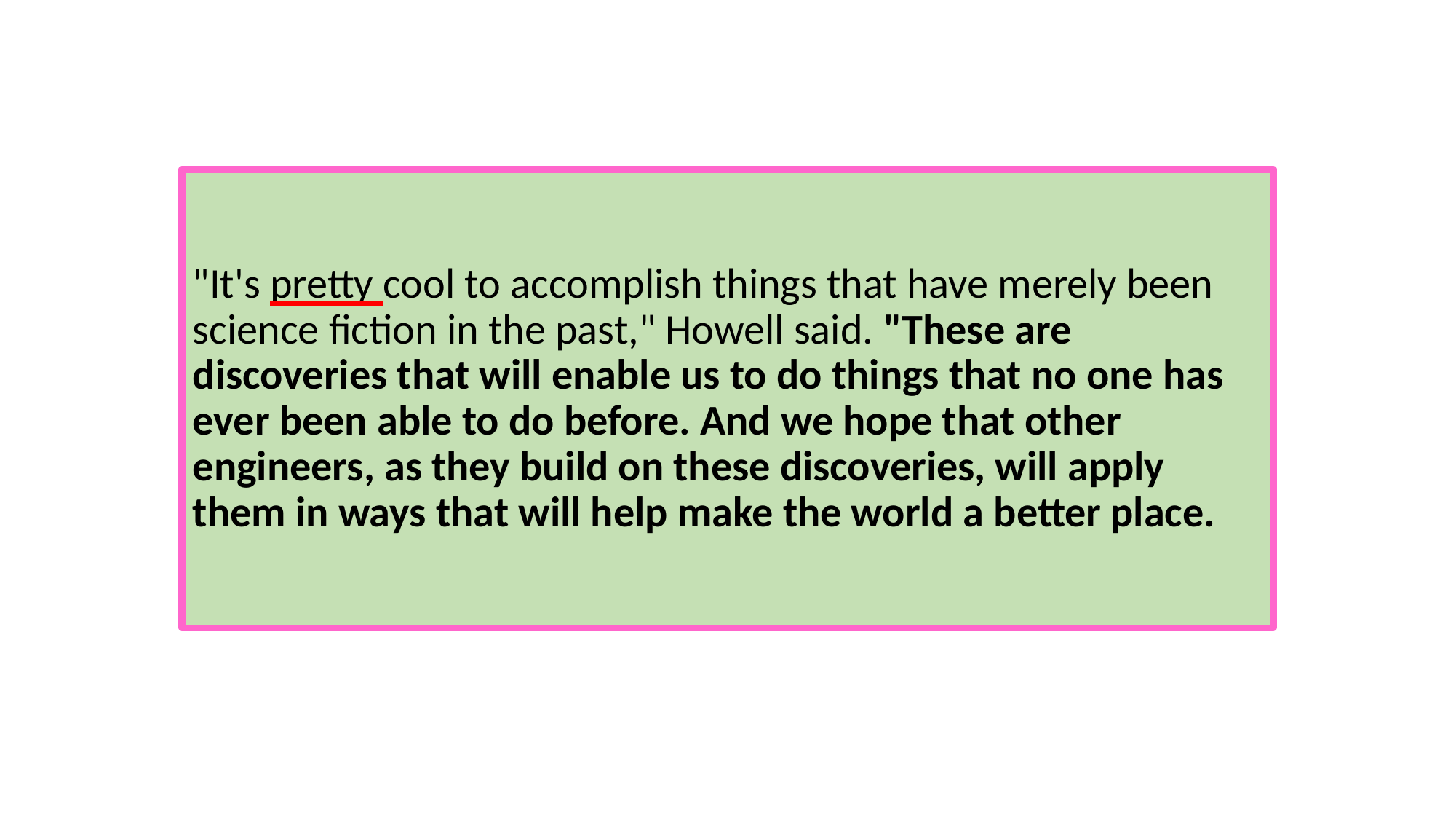

#
"It's pretty cool to accomplish things that have merely been science fiction in the past," Howell said. "These are discoveries that will enable us to do things that no one has ever been able to do before. And we hope that other engineers, as they build on these discoveries, will apply them in ways that will help make the world a better place.